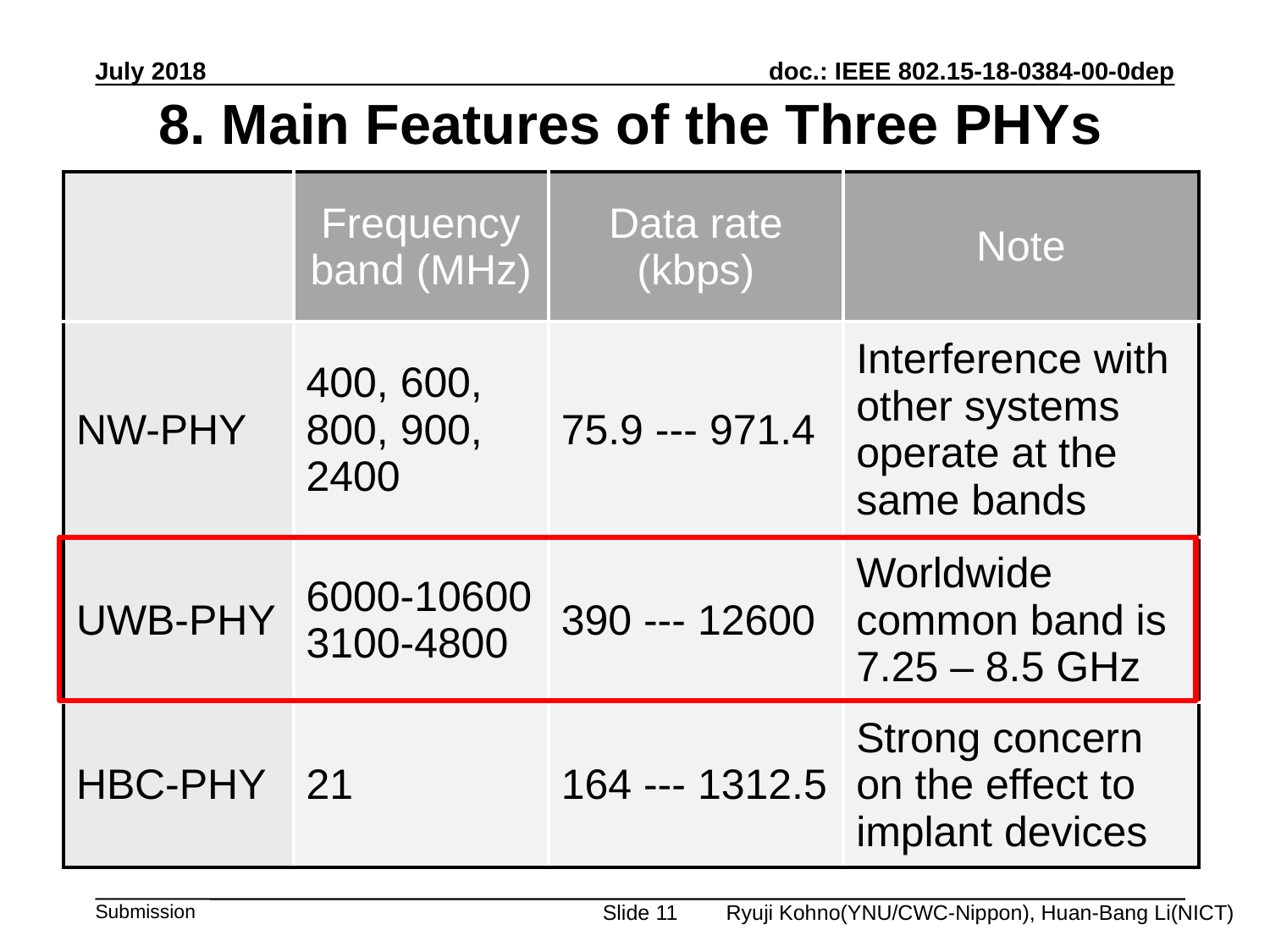

July 2018
8. Main Features of the Three PHYs
|  | Frequency band (MHz) | Data rate (kbps) | Note |
| --- | --- | --- | --- |
| NW-PHY | 400, 600, 800, 900, 2400 | 75.9 --- 971.4 | Interference with other systems operate at the same bands |
| UWB-PHY | 6000-10600 3100-4800 | 390 --- 12600 | Worldwide common band is 7.25 – 8.5 GHz |
| HBC-PHY | 21 | 164 --- 1312.5 | Strong concern on the effect to implant devices |

Ryuji Kohno(YNU/CWC-Nippon), Huan-Bang Li(NICT)
Slide 11